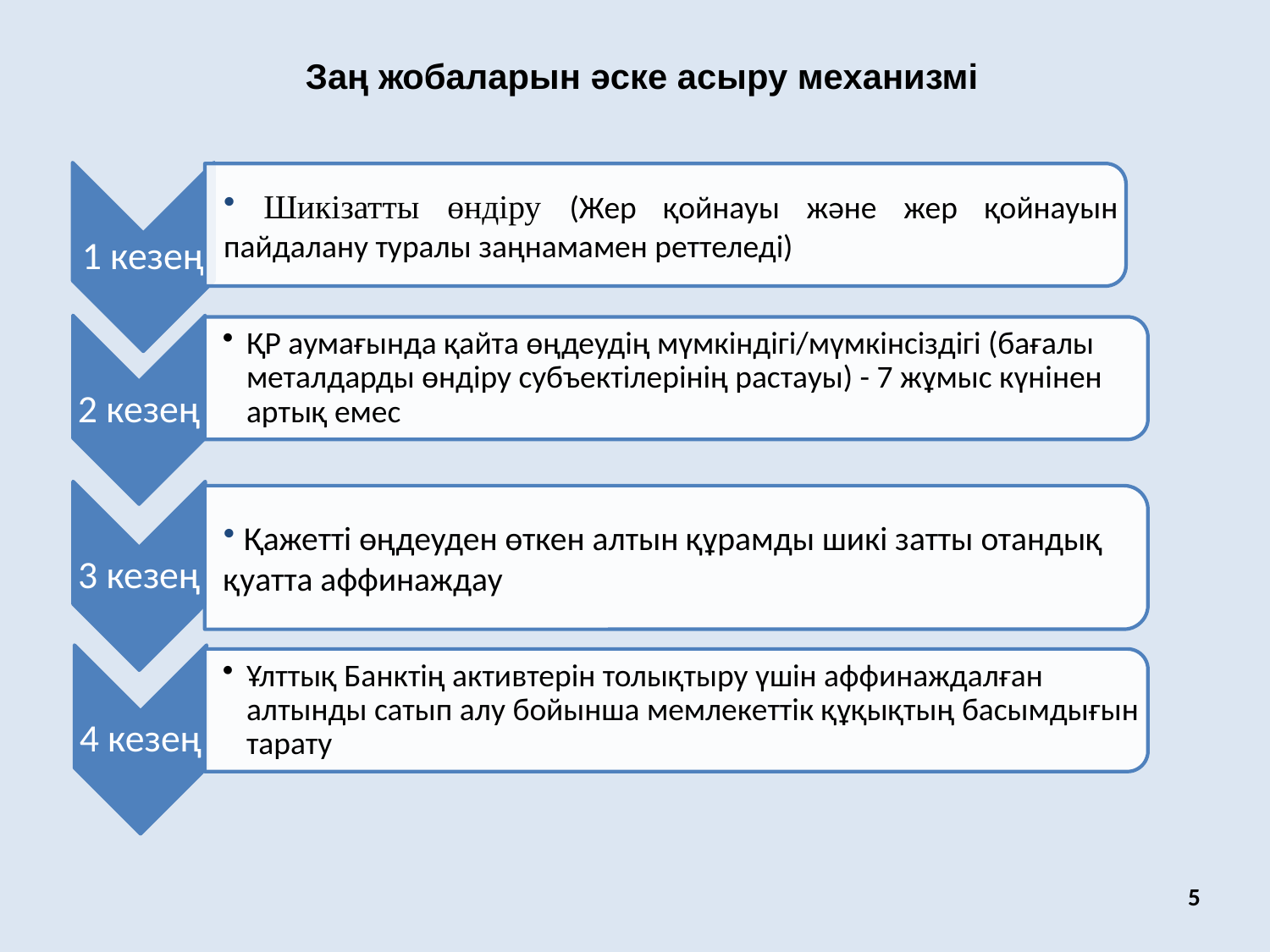

Заң жобаларын әске асыру механизмі

1 кезең
 Шикізатты өндіру (Жер қойнауы және жер қойнауын пайдалану туралы заңнамамен реттеледі)
2 кезең
ҚР аумағында қайта өңдеудің мүмкіндігі/мүмкінсіздігі (бағалы металдарды өндіру субъектілерінің растауы) - 7 жұмыс күнінен артық емес
3 кезең
 Қажетті өңдеуден өткен алтын құрамды шикі затты отандық қуатта аффинаждау
4 кезең
Ұлттық Банктің активтерін толықтыру үшін аффинаждалған алтынды сатып алу бойынша мемлекеттік құқықтың басымдығын тарату
5